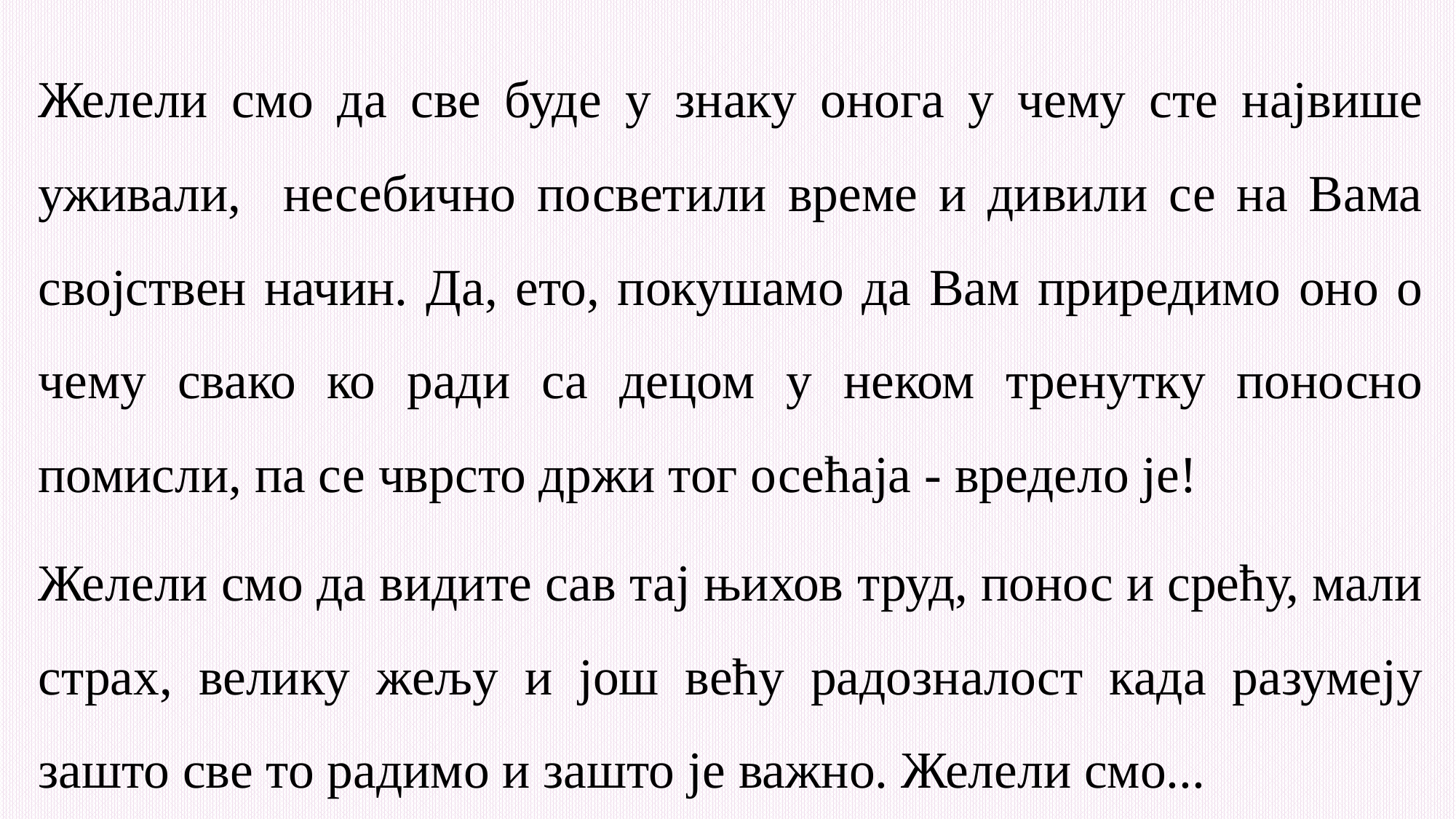

Желели смо да све буде у знаку онога у чему сте највише уживали,  несебично посветили време и дивили се на Вама својствен начин. Да, ето, покушамо да Вам приредимо оно о чему свако ко ради са децом у неком тренутку поносно помисли, па се чврсто држи тог осећаја - вредело је!
Желели смо да видите сав тај њихов труд, понос и срећу, мали страх, велику жељу и још већу радозналост када разумеју зашто све то радимо и зашто је важно. Желели смо...